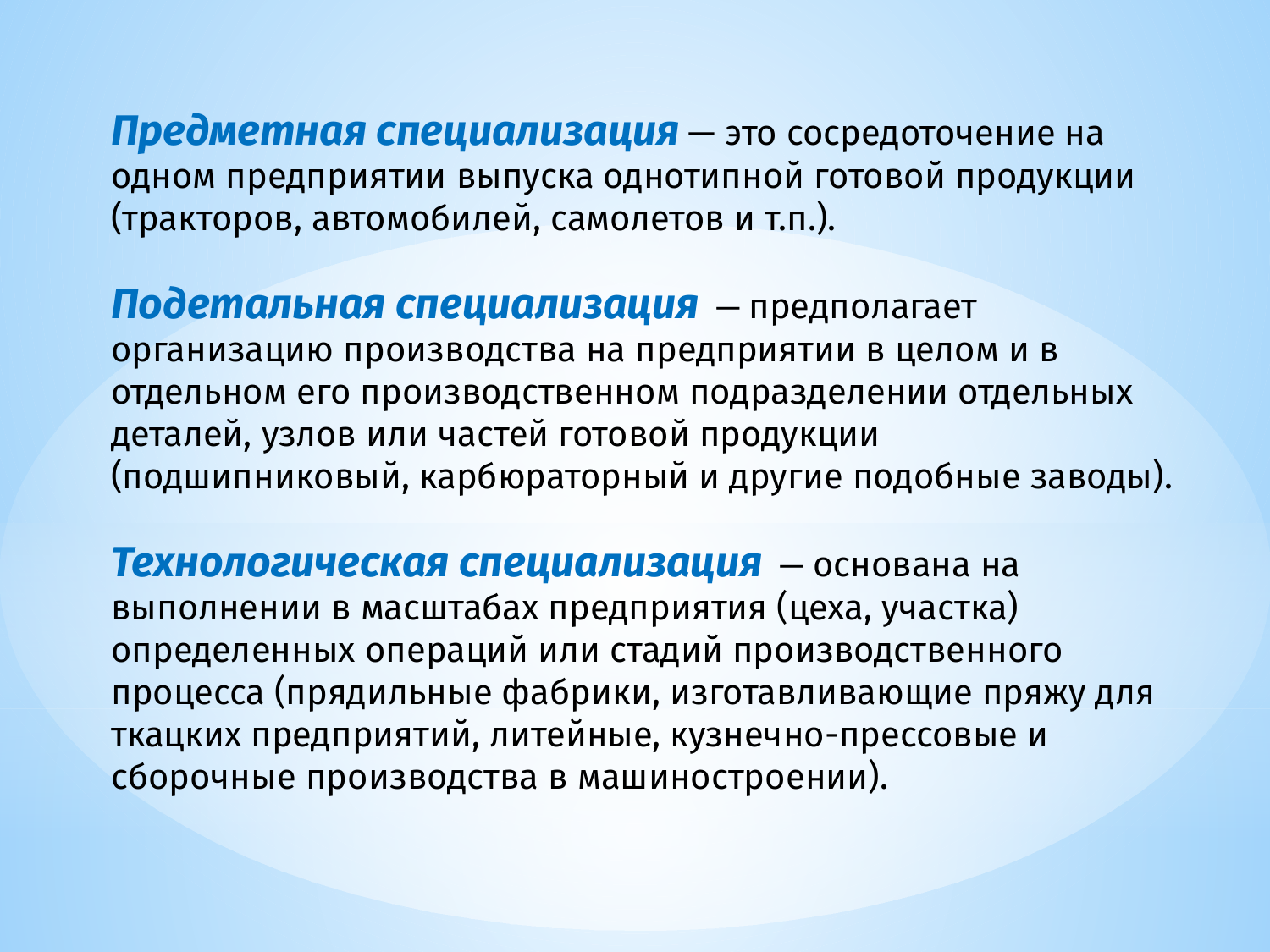

Предметная специализация — это сосредоточение на одном предприятии выпуска однотипной готовой продукции (тракторов, автомобилей, самолетов и т.п.). 
Подетальная специализация  — предполагает организацию производства на предприятии в целом и в отдельном его производственном подразделении отдельных деталей, узлов или частей готовой продукции (подшипниковый, карбюраторный и другие подобные заводы).
Технологическая специализация  — основана на выполнении в масштабах предприятия (цеха, участка) определенных операций или стадий производственного процесса (прядильные фабрики, изготавливающие пряжу для ткацких предприятий, литейные, кузнечно-прессовые и сборочные производства в машиностроении).